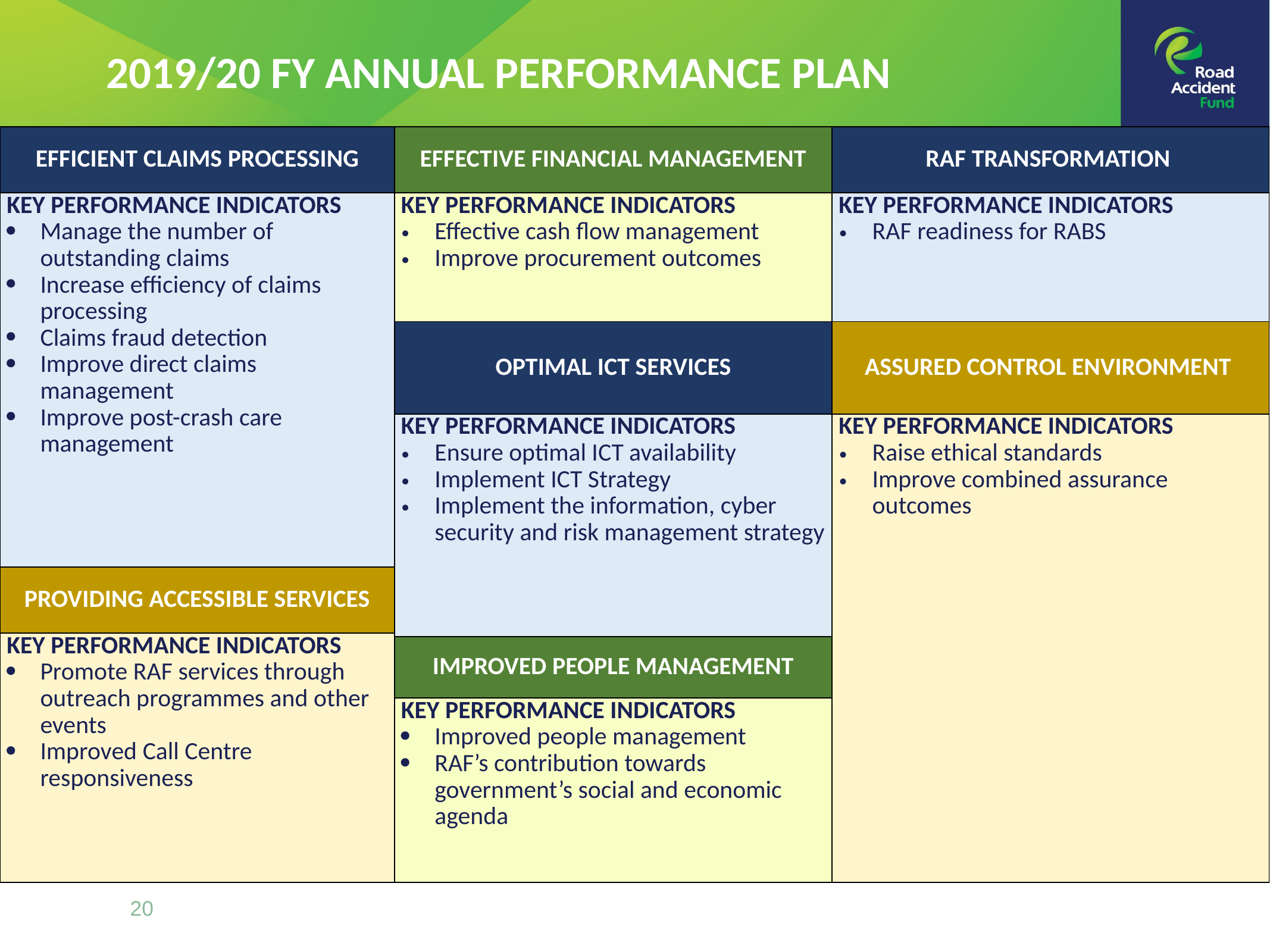

2019/20 FY ANNUAL PERFORMANCE PLAN
| EFFICIENT CLAIMS PROCESSING | EFFECTIVE FINANCIAL MANAGEMENT | RAF TRANSFORMATION |
| --- | --- | --- |
| KEY PERFORMANCE INDICATORS Manage the number of outstanding claims Increase efficiency of claims processing Claims fraud detection Improve direct claims management Improve post-crash care management | KEY PERFORMANCE INDICATORS Effective cash flow management Improve procurement outcomes | KEY PERFORMANCE INDICATORS RAF readiness for RABS |
|  | OPTIMAL ICT SERVICES | ASSURED CONTROL ENVIRONMENT |
|  | KEY PERFORMANCE INDICATORS Ensure optimal ICT availability Implement ICT Strategy Implement the information, cyber security and risk management strategy | KEY PERFORMANCE INDICATORS Raise ethical standards Improve combined assurance outcomes |
| PROVIDING ACCESSIBLE SERVICES |  |  |
| KEY PERFORMANCE INDICATORS Promote RAF services through outreach programmes and other events Improved Call Centre responsiveness |  |  |
|  | IMPROVED PEOPLE MANAGEMENT |  |
|  | KEY PERFORMANCE INDICATORS Improved people management RAF’s contribution towards government’s social and economic agenda |  |
20